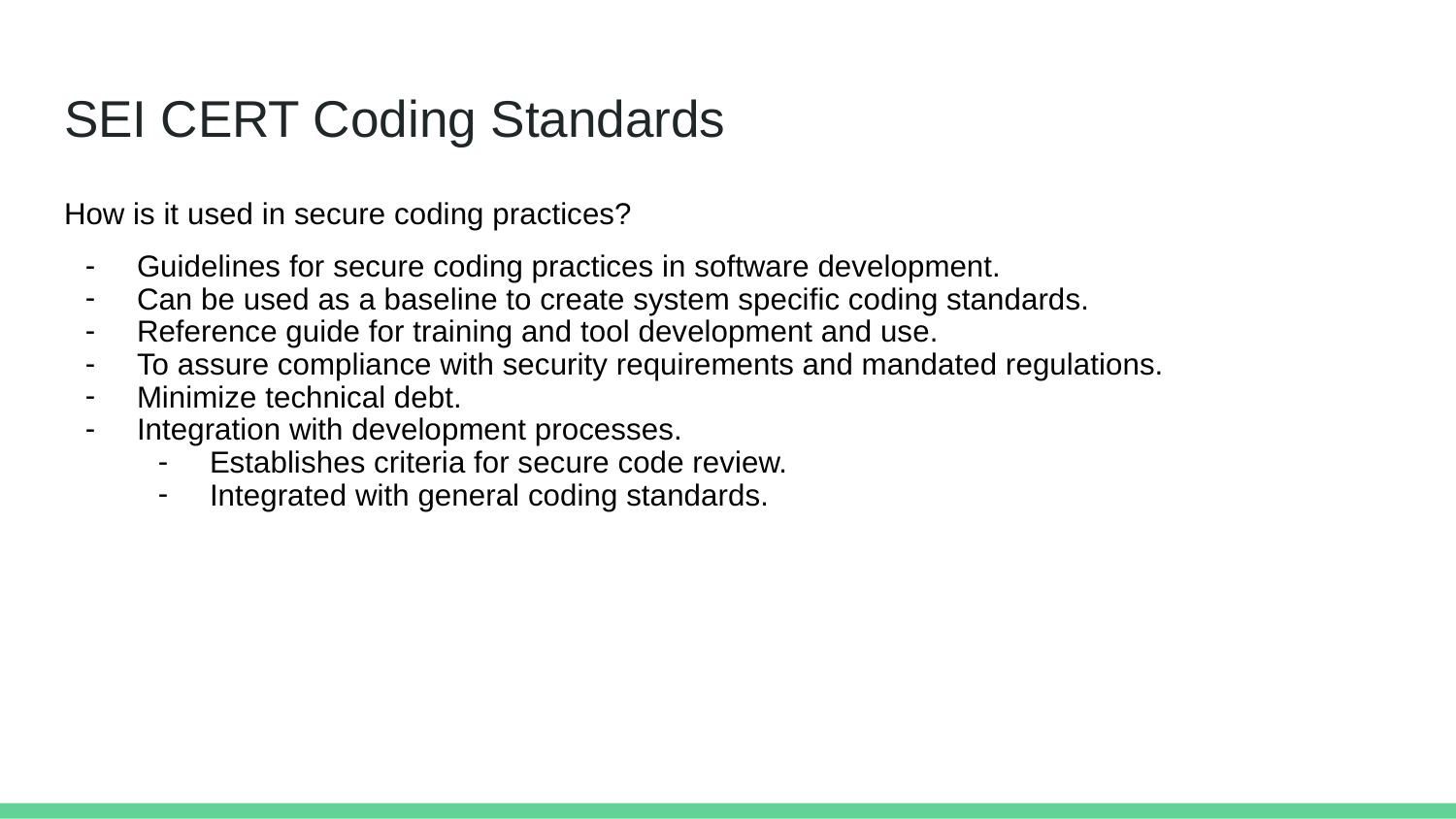

# SEI CERT Coding Standards
How is it used in secure coding practices?
Guidelines for secure coding practices in software development.
Can be used as a baseline to create system specific coding standards.
Reference guide for training and tool development and use.
To assure compliance with security requirements and mandated regulations.
Minimize technical debt.
Integration with development processes.
Establishes criteria for secure code review.
Integrated with general coding standards.